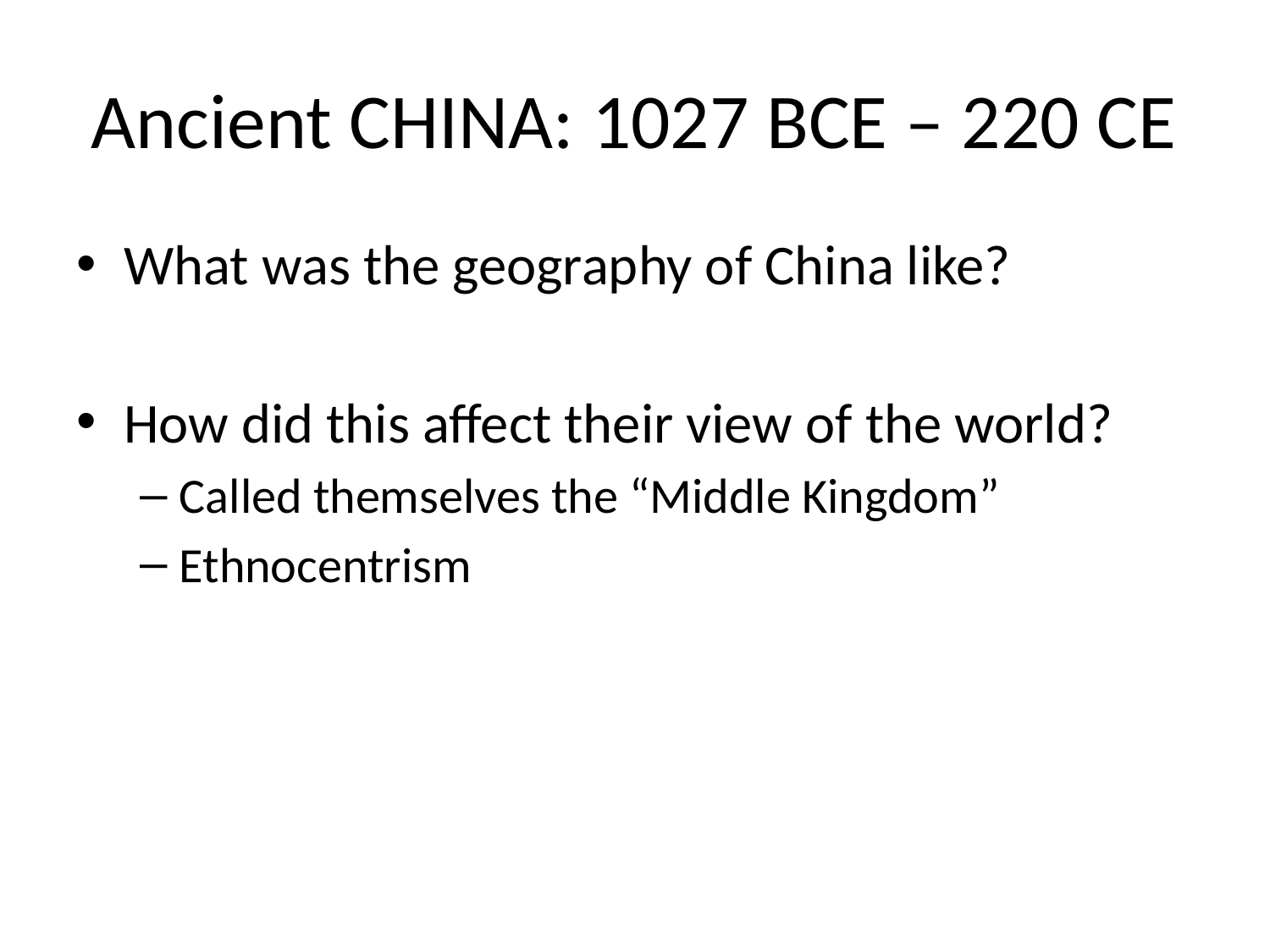

# Ancient CHINA: 1027 BCE – 220 CE
What was the geography of China like?

How did this affect their view of the world?
Called themselves the “Middle Kingdom”
Ethnocentrism